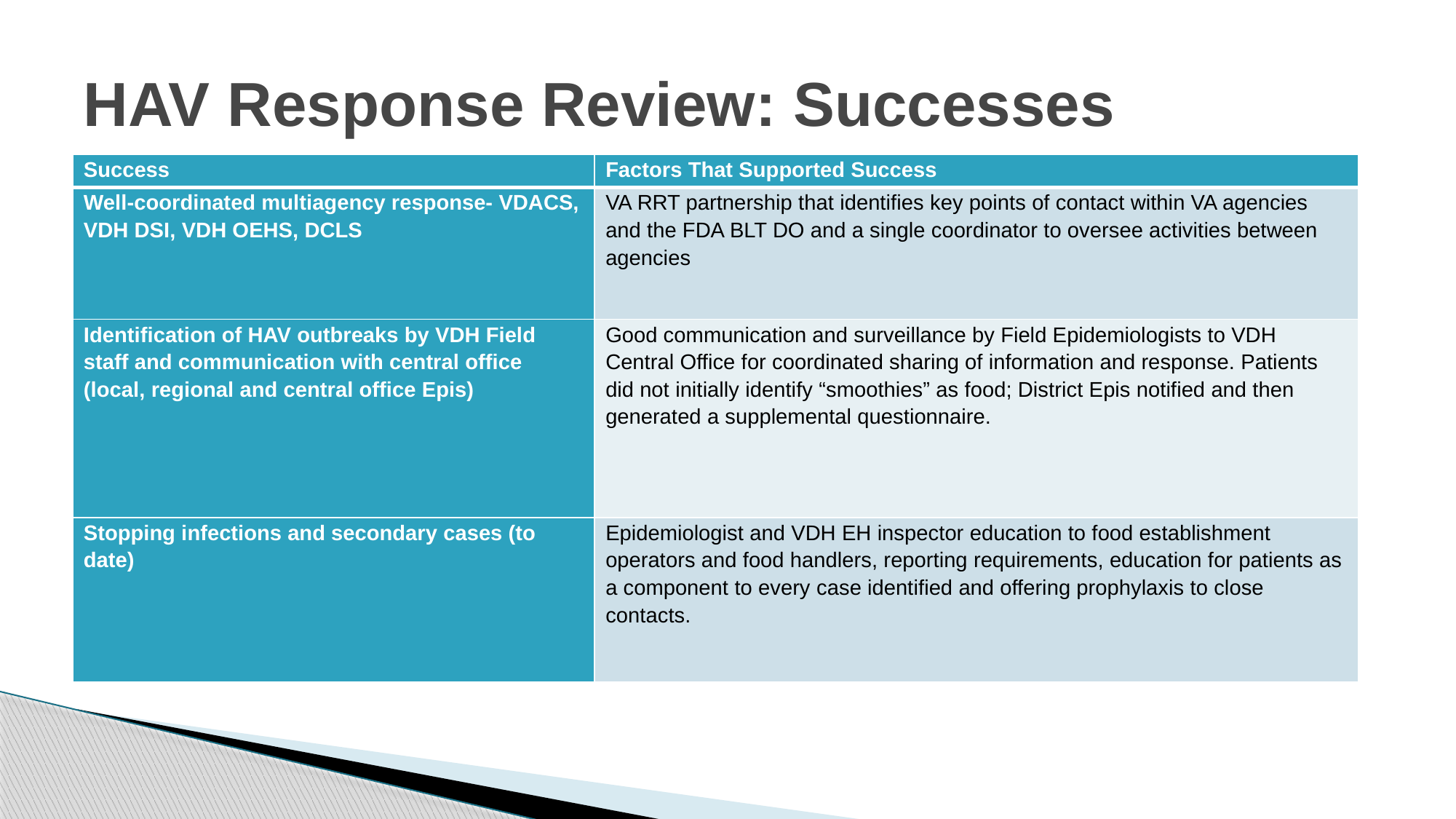

# HAV Response Review: Successes
| Success | Factors That Supported Success |
| --- | --- |
| Well-coordinated multiagency response- VDACS, VDH DSI, VDH OEHS, DCLS | VA RRT partnership that identifies key points of contact within VA agencies and the FDA BLT DO and a single coordinator to oversee activities between agencies |
| Identification of HAV outbreaks by VDH Field staff and communication with central office (local, regional and central office Epis) | Good communication and surveillance by Field Epidemiologists to VDH Central Office for coordinated sharing of information and response. Patients did not initially identify “smoothies” as food; District Epis notified and then generated a supplemental questionnaire. |
| Stopping infections and secondary cases (to date) | Epidemiologist and VDH EH inspector education to food establishment operators and food handlers, reporting requirements, education for patients as a component to every case identified and offering prophylaxis to close contacts. |